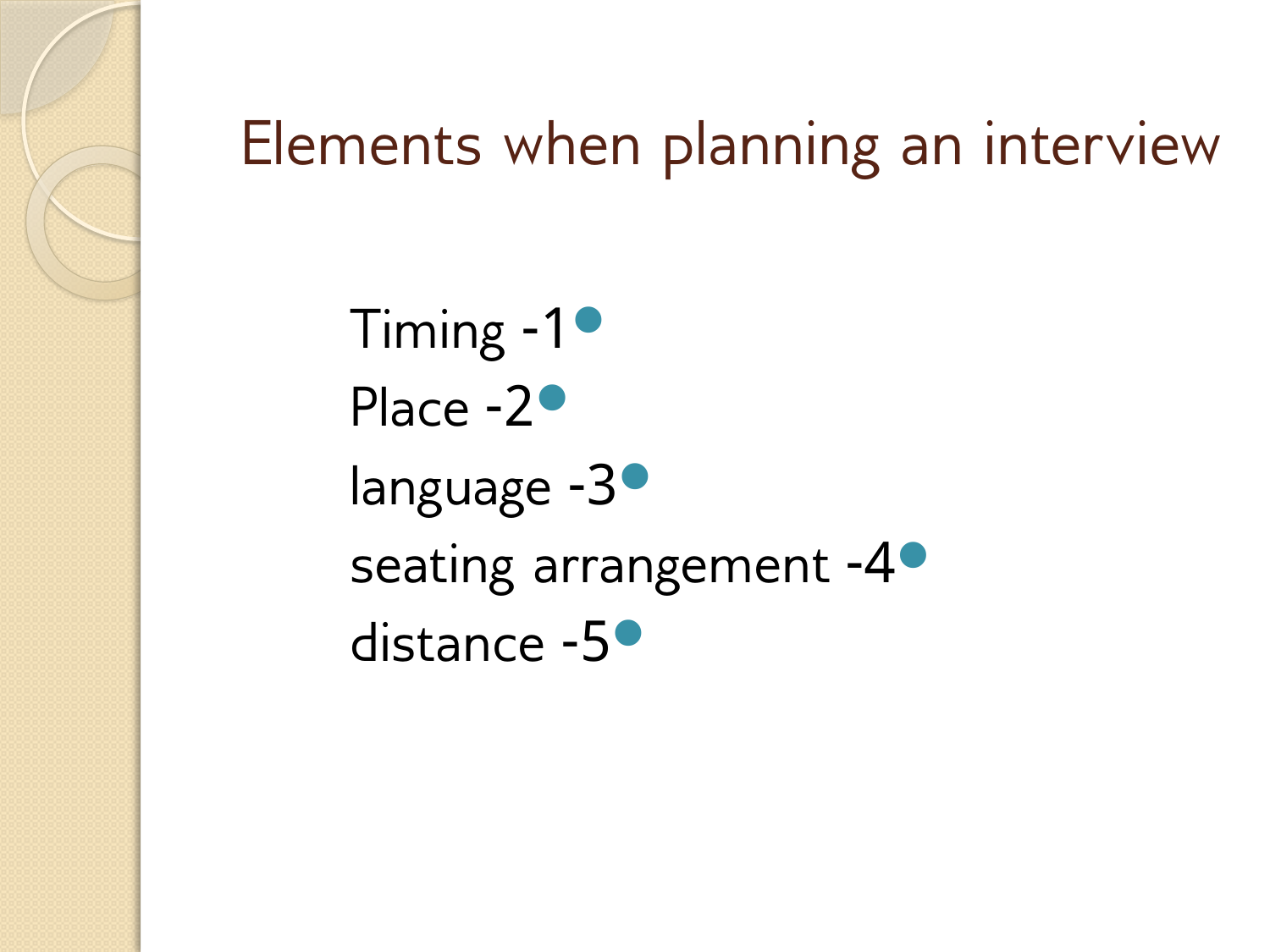

# Elements when planning an interview
1- Timing
2- Place
3- language
4- seating arrangement
5- distance